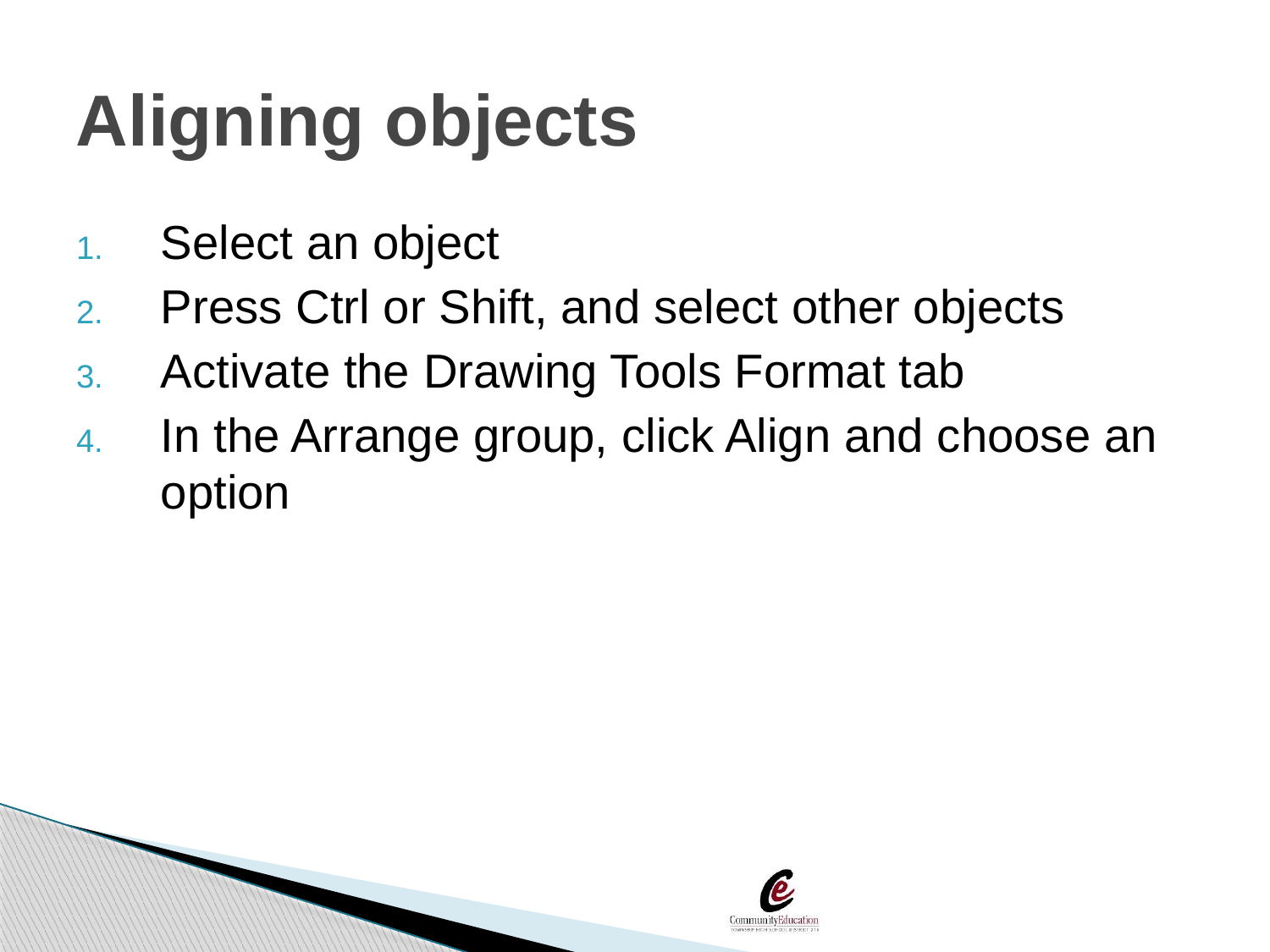

# Aligning objects
Select an object
Press Ctrl or Shift, and select other objects
Activate the Drawing Tools Format tab
In the Arrange group, click Align and choose an option